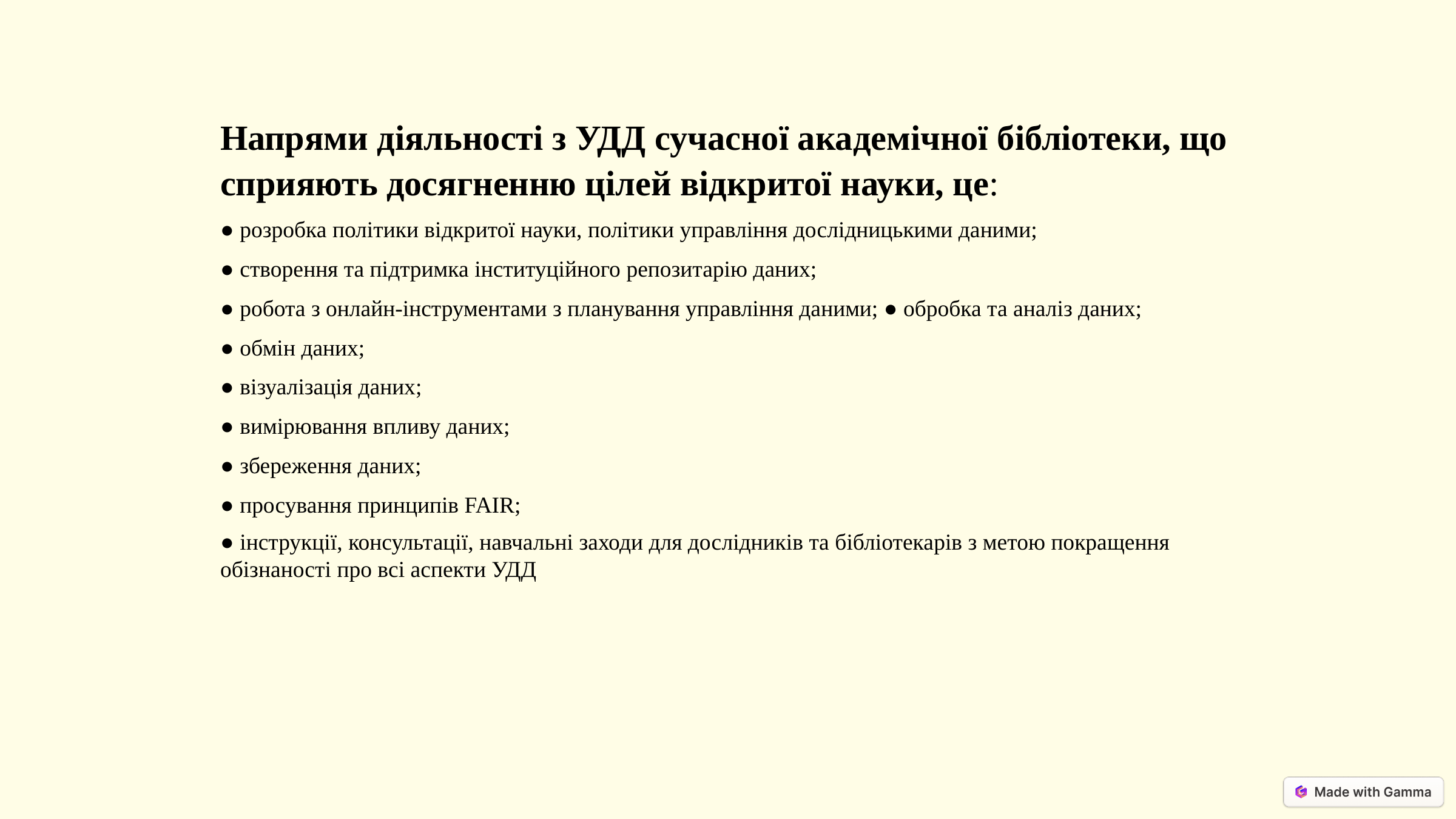

Напрями діяльності з УДД сучасної академічної бібліотеки, що сприяють досягненню цілей відкритої науки, це:
● розробка політики відкритої науки, політики управління дослідницькими даними;
● створення та підтримка інституційного репозитарію даних;
● робота з онлайн-інструментами з планування управління даними; ● обробка та аналіз даних;
● обмін даних;
● візуалізація даних;
● вимірювання впливу даних;
● збереження даних;
● просування принципів FAIR;
● інструкції, консультації, навчальні заходи для дослідників та бібліотекарів з метою покращення обізнаності про всі аспекти УДД